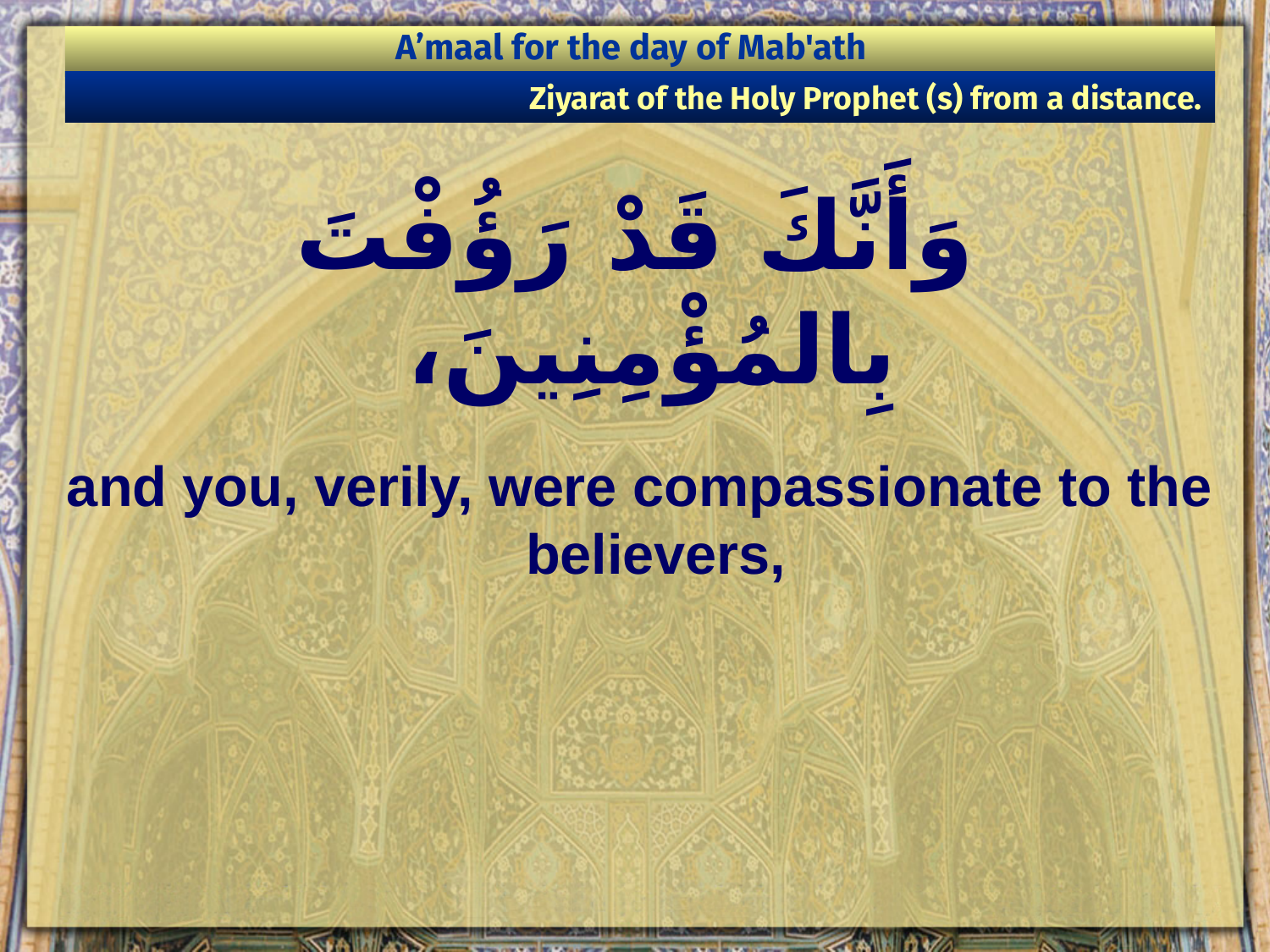

A’maal for the day of Mab'ath
Ziyarat of the Holy Prophet (s) from a distance.
# وَأَنَّكَ قَدْ رَؤُفْتَ بِالمُؤْمِنِينَ،
and you, verily, were compassionate to the believers,